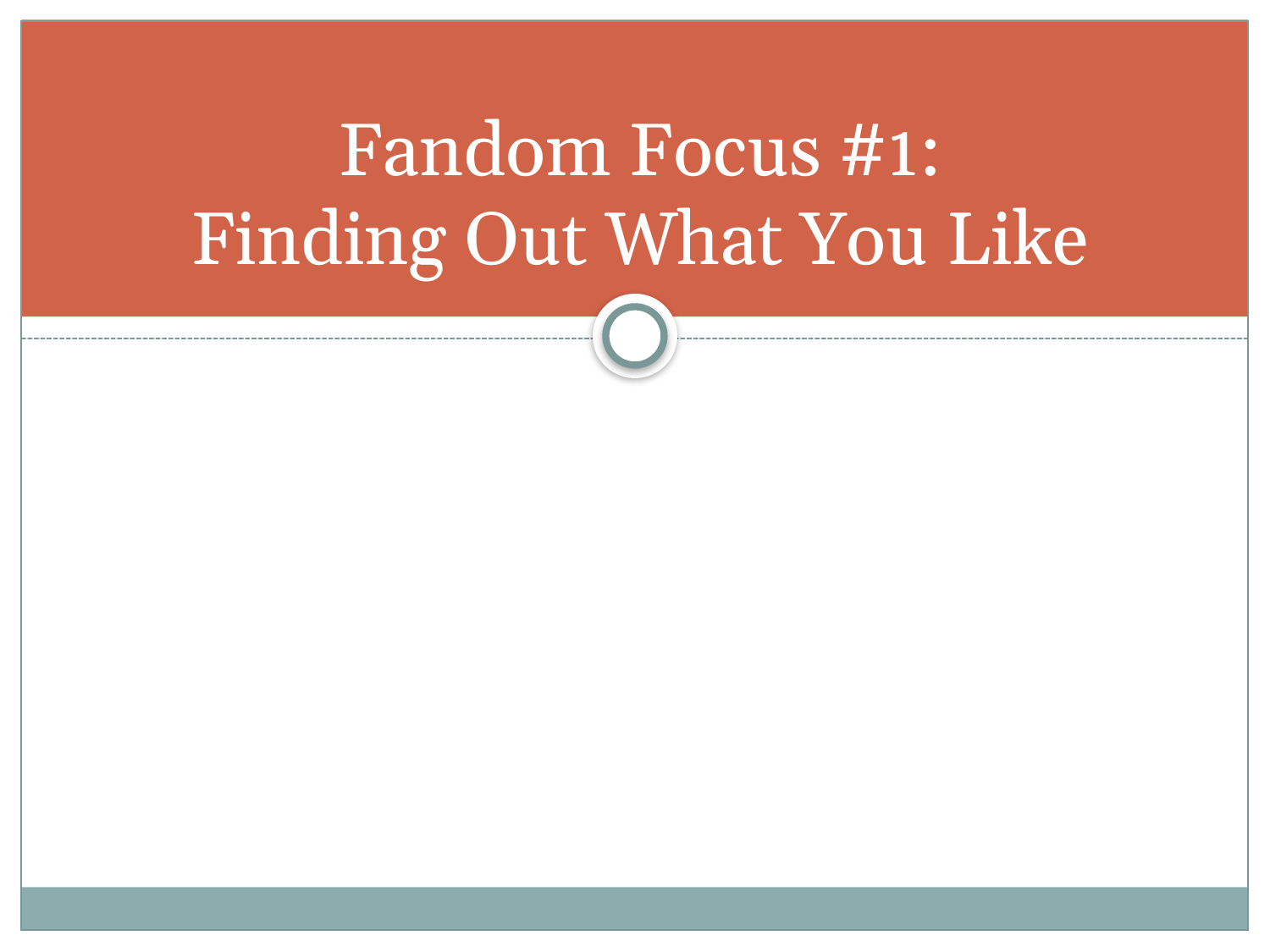

# Fandom Focus #1: Finding Out What You Like